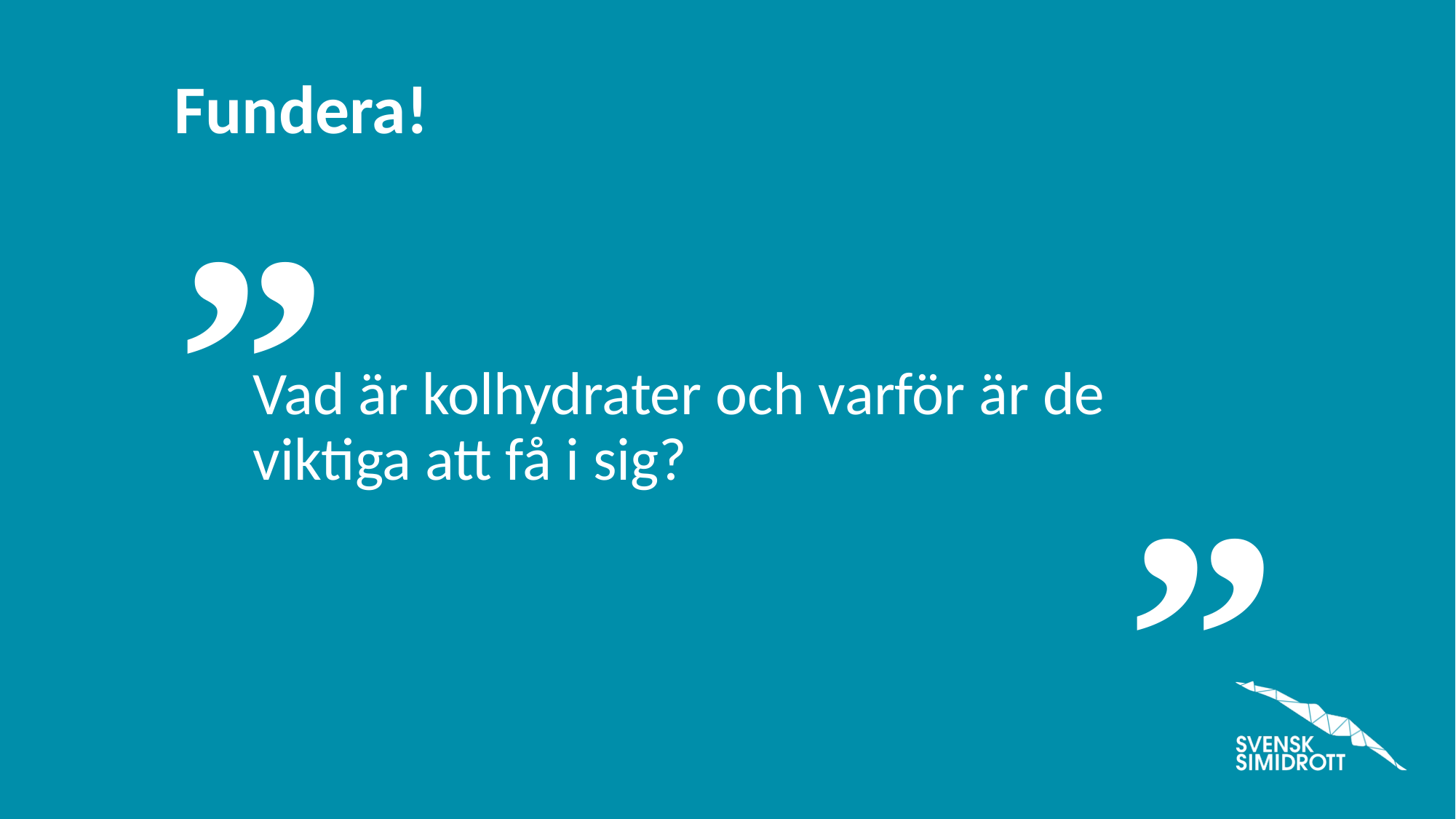

Vad är kolhydrater och varför är de viktiga att få i sig?